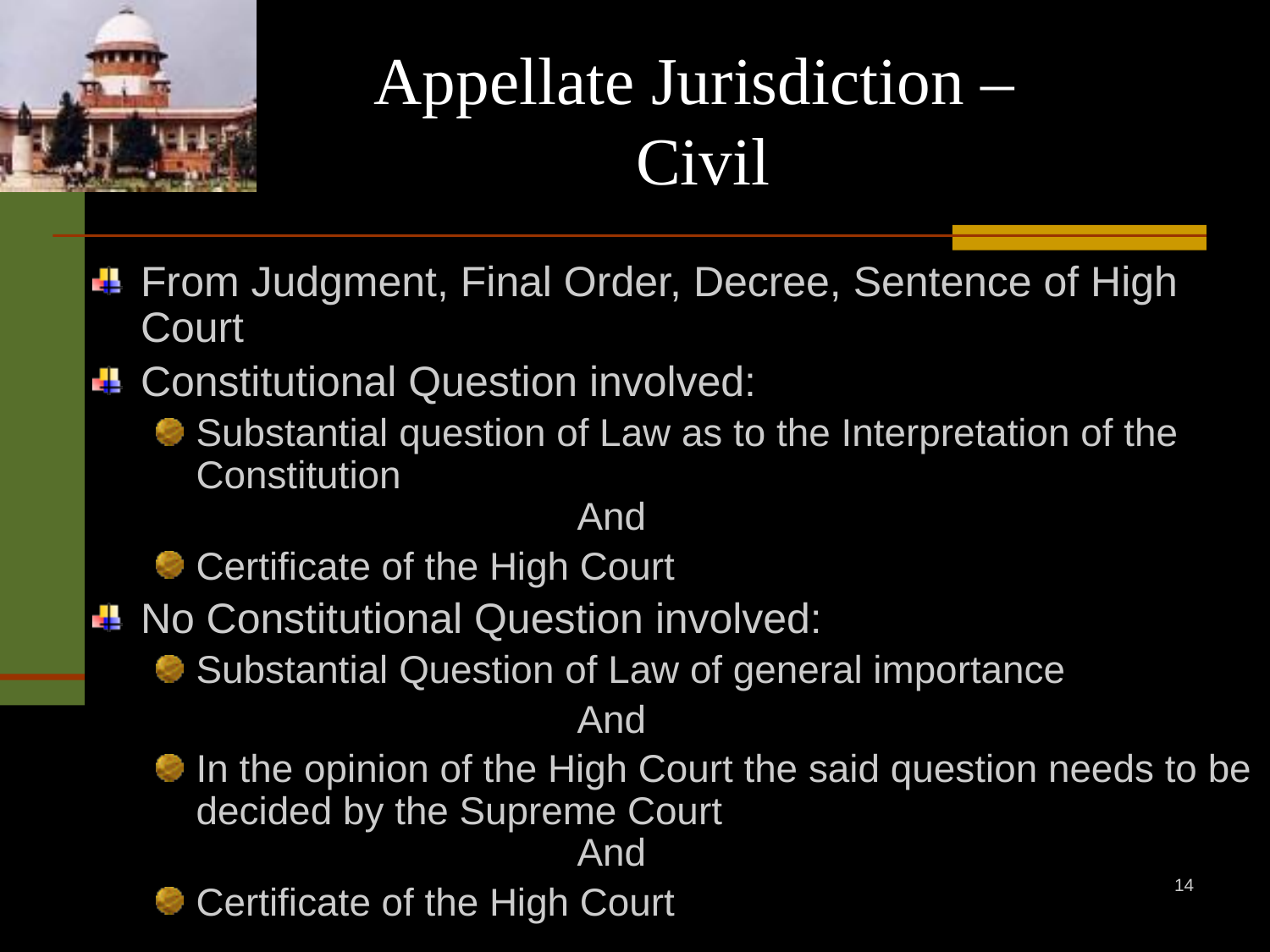

# Appellate Jurisdiction – Civil
From Judgment, Final Order, Decree, Sentence of High Court
Constitutional Question involved:
Substantial question of Law as to the Interpretation of the Constitution
			And
Certificate of the High Court
No Constitutional Question involved:
Substantial Question of Law of general importance
				And
In the opinion of the High Court the said question needs to be decided by the Supreme Court
			And
Certificate of the High Court
14